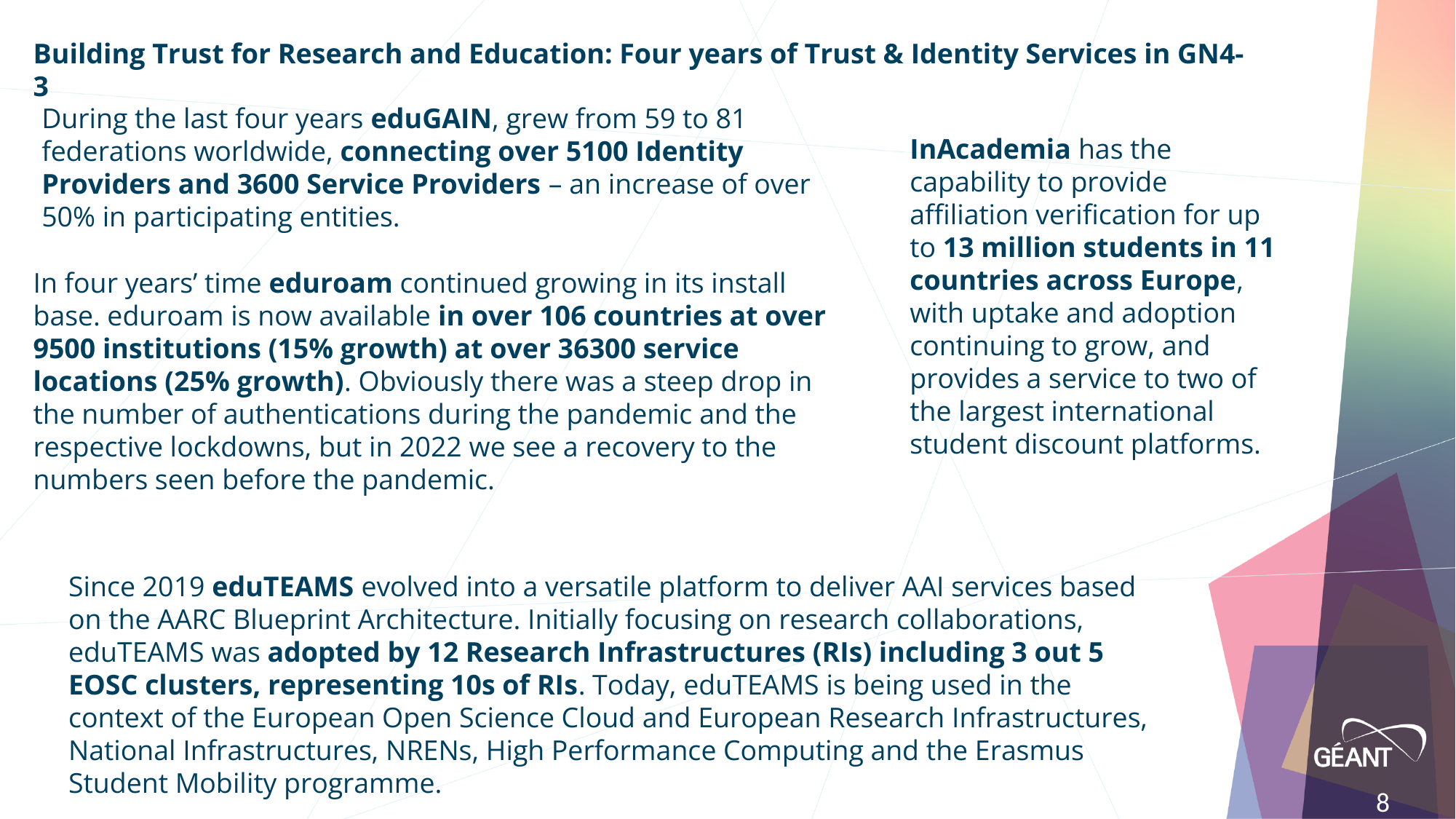

Building Trust for Research and Education: Four years of Trust & Identity Services in GN4-3
During the last four years eduGAIN, grew from 59 to 81 federations worldwide, connecting over 5100 Identity Providers and 3600 Service Providers – an increase of over 50% in participating entities.
InAcademia has the capability to provide affiliation verification for up to 13 million students in 11 countries across Europe, with uptake and adoption continuing to grow, and provides a service to two of the largest international student discount platforms.
In four years’ time eduroam continued growing in its install base. eduroam is now available in over 106 countries at over 9500 institutions (15% growth) at over 36300 service locations (25% growth). Obviously there was a steep drop in the number of authentications during the pandemic and the respective lockdowns, but in 2022 we see a recovery to the numbers seen before the pandemic.
Since 2019 eduTEAMS evolved into a versatile platform to deliver AAI services based on the AARC Blueprint Architecture. Initially focusing on research collaborations, eduTEAMS was adopted by 12 Research Infrastructures (RIs) including 3 out 5 EOSC clusters, representing 10s of RIs. Today, eduTEAMS is being used in the context of the European Open Science Cloud and European Research Infrastructures, National Infrastructures, NRENs, High Performance Computing and the Erasmus Student Mobility programme.
8